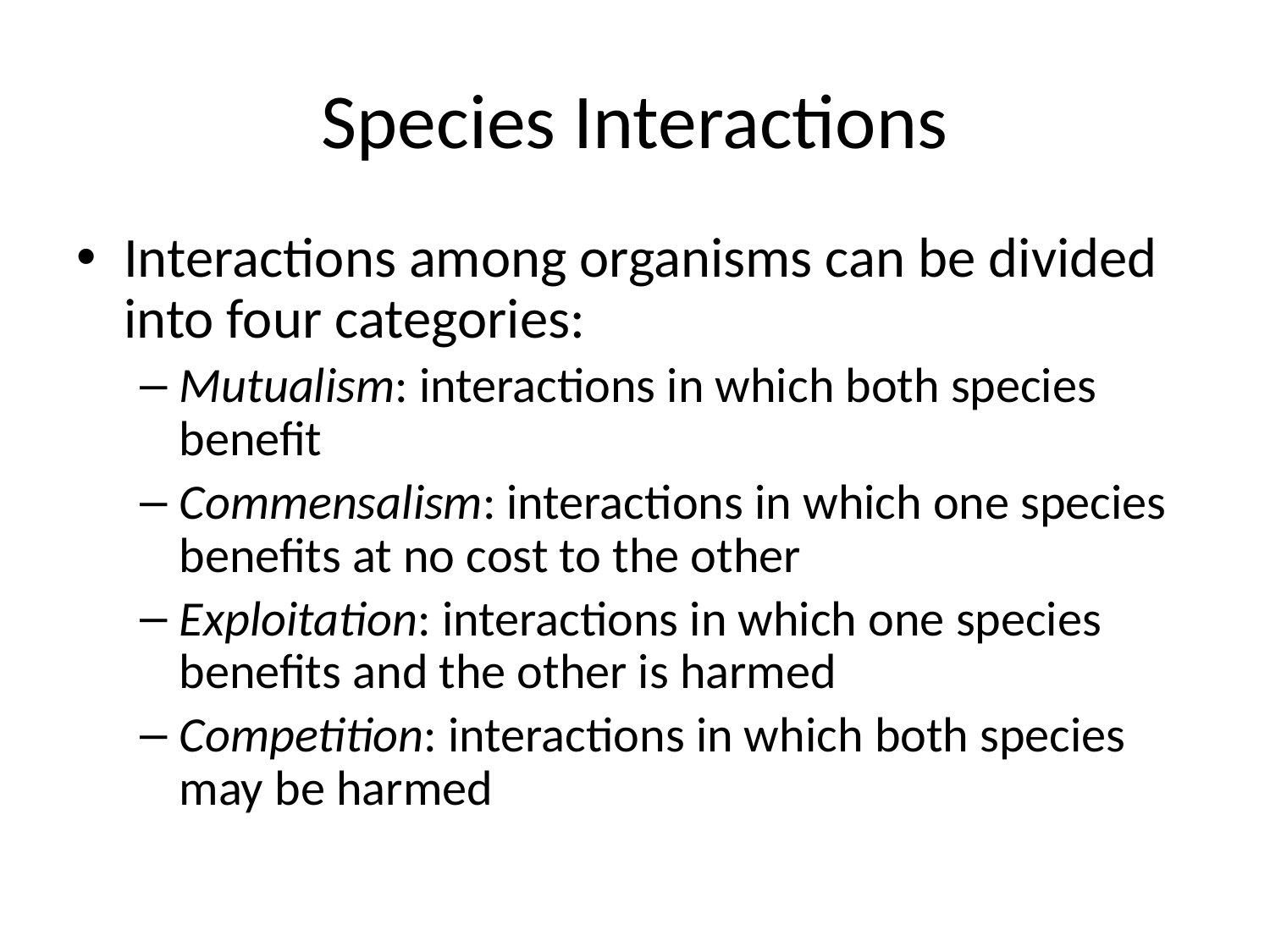

# Species Interactions
Interactions among organisms can be divided into four categories:
Mutualism: interactions in which both species benefit
Commensalism: interactions in which one species benefits at no cost to the other
Exploitation: interactions in which one species benefits and the other is harmed
Competition: interactions in which both species may be harmed